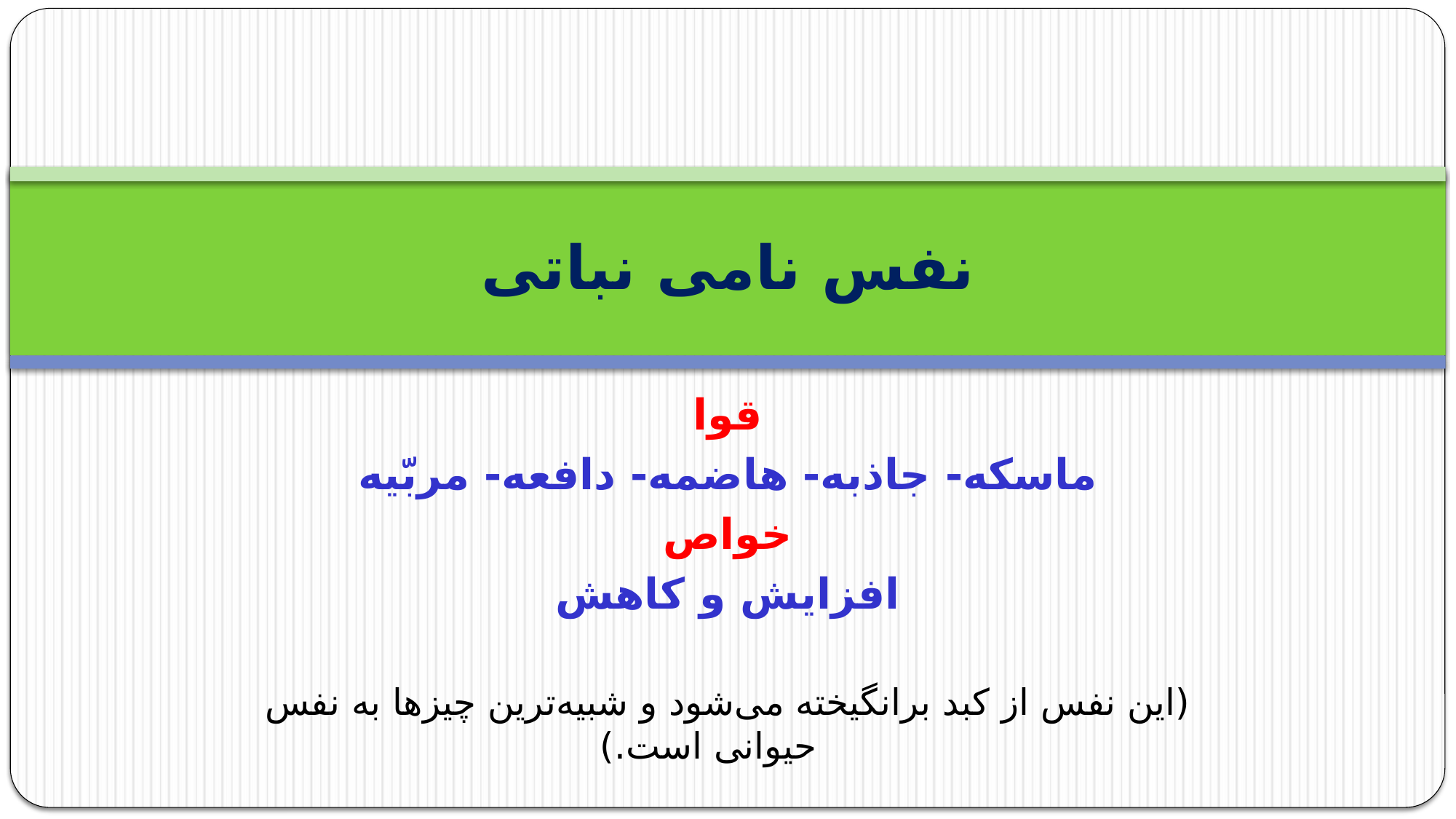

# نفس نامی نباتی
قوا
ماسکه- جاذبه- هاضمه- دافعه- مربّیه
خواص
افزایش و کاهش

(این نفس از کبد برانگیخته می‌شود و شبیه‌ترین چیزها به نفس حیوانی است.)